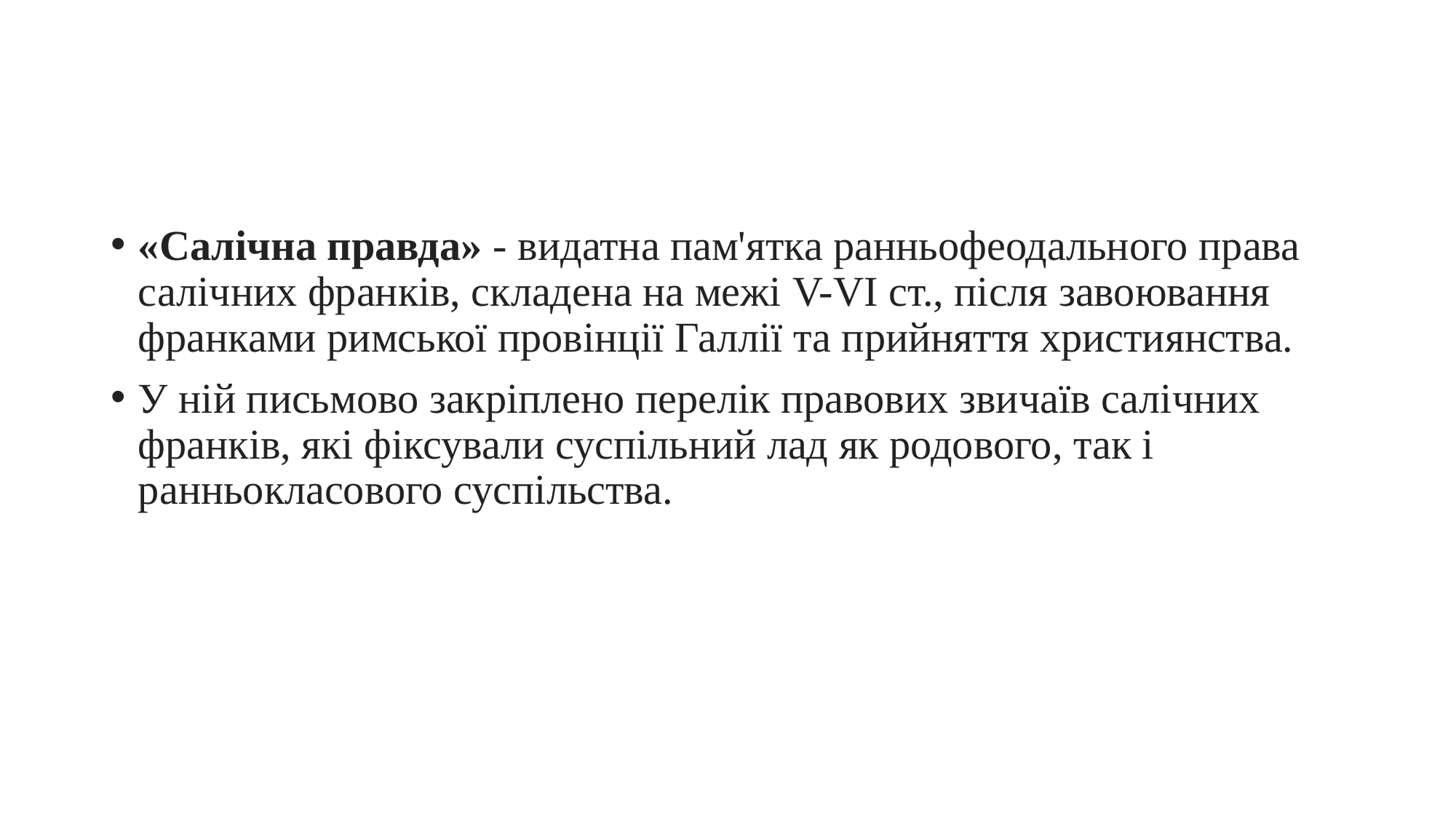

«Салічна правда» - видатна пам'ятка ранньофеодального права салічних франків, складена на межі V-VI ст., після завоювання франками римської провінції Галлії та прийняття християнства.
У ній письмово закріплено перелік правових звичаїв салічних франків, які фіксували суспільний лад як родового, так і ранньокласового суспільства.